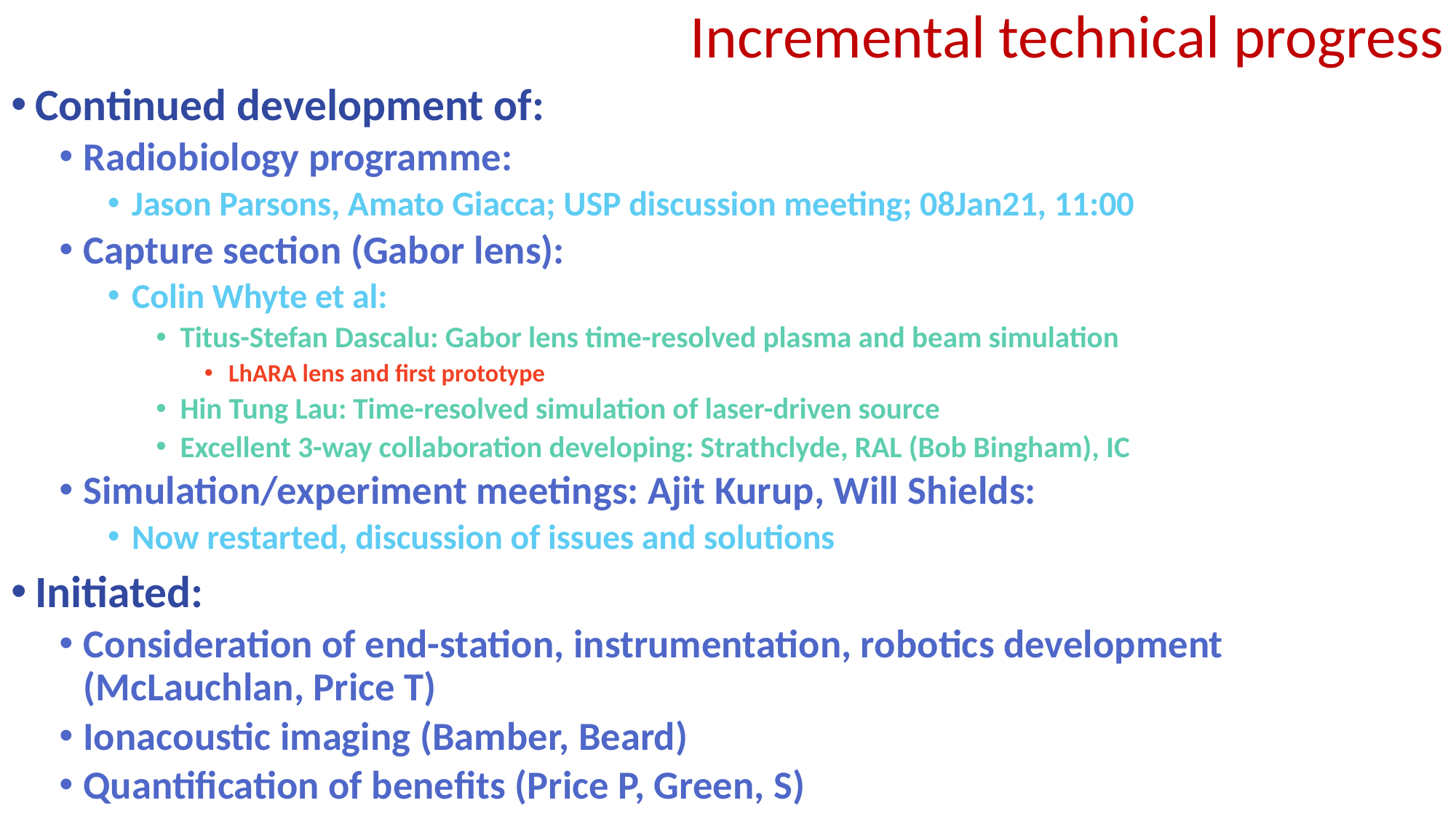

# Incremental technical progress
Continued development of:
Radiobiology programme:
Jason Parsons, Amato Giacca; USP discussion meeting; 08Jan21, 11:00
Capture section (Gabor lens):
Colin Whyte et al:
Titus-Stefan Dascalu: Gabor lens time-resolved plasma and beam simulation
LhARA lens and first prototype
Hin Tung Lau: Time-resolved simulation of laser-driven source
Excellent 3-way collaboration developing: Strathclyde, RAL (Bob Bingham), IC
Simulation/experiment meetings: Ajit Kurup, Will Shields:
Now restarted, discussion of issues and solutions
Initiated:
Consideration of end-station, instrumentation, robotics development (McLauchlan, Price T)
Ionacoustic imaging (Bamber, Beard)
Quantification of benefits (Price P, Green, S)